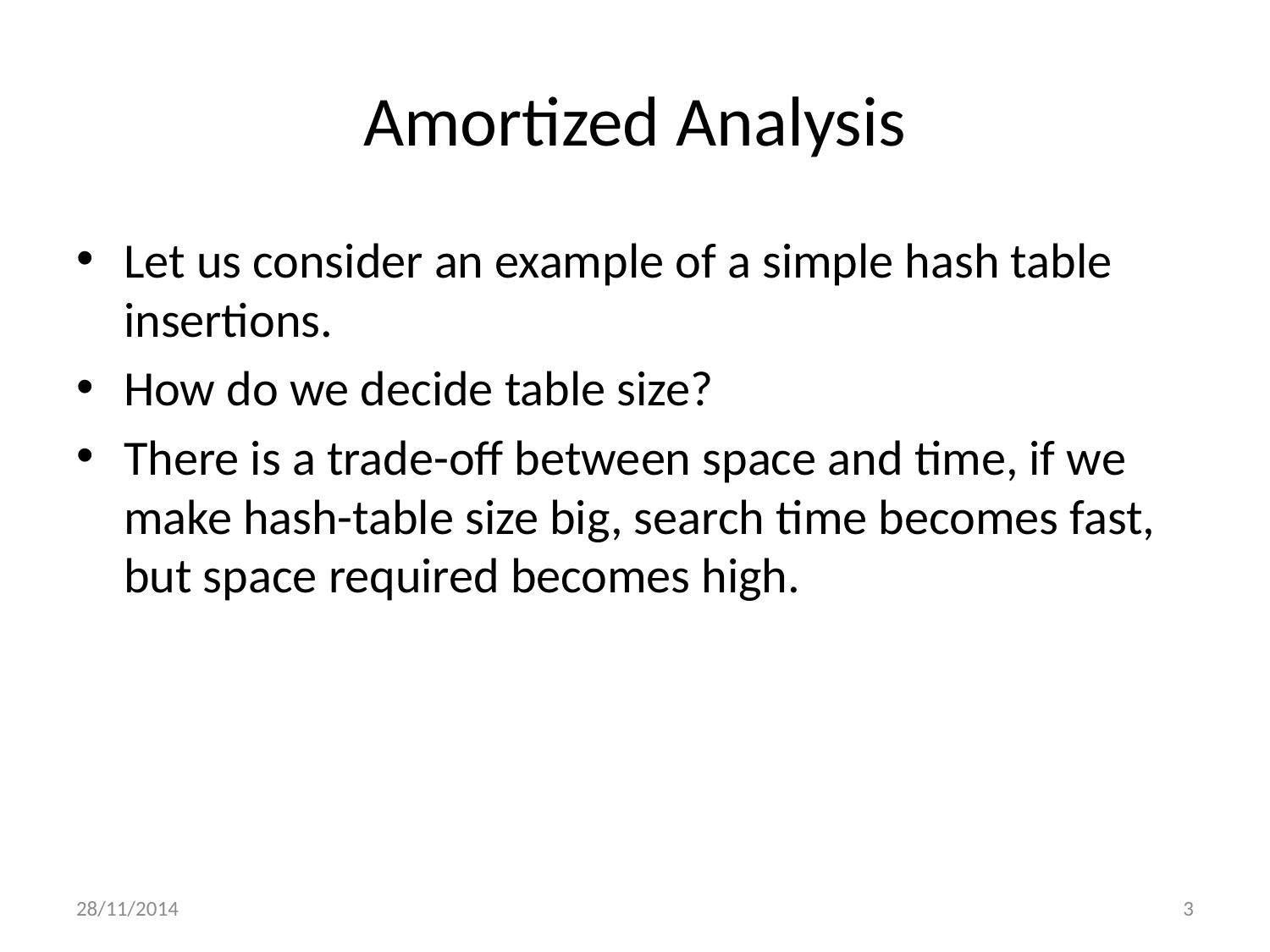

# Amortized Analysis
Let us consider an example of a simple hash table insertions.
How do we decide table size?
There is a trade-off between space and time, if we make hash-table size big, search time becomes fast, but space required becomes high.

28/11/2014
3